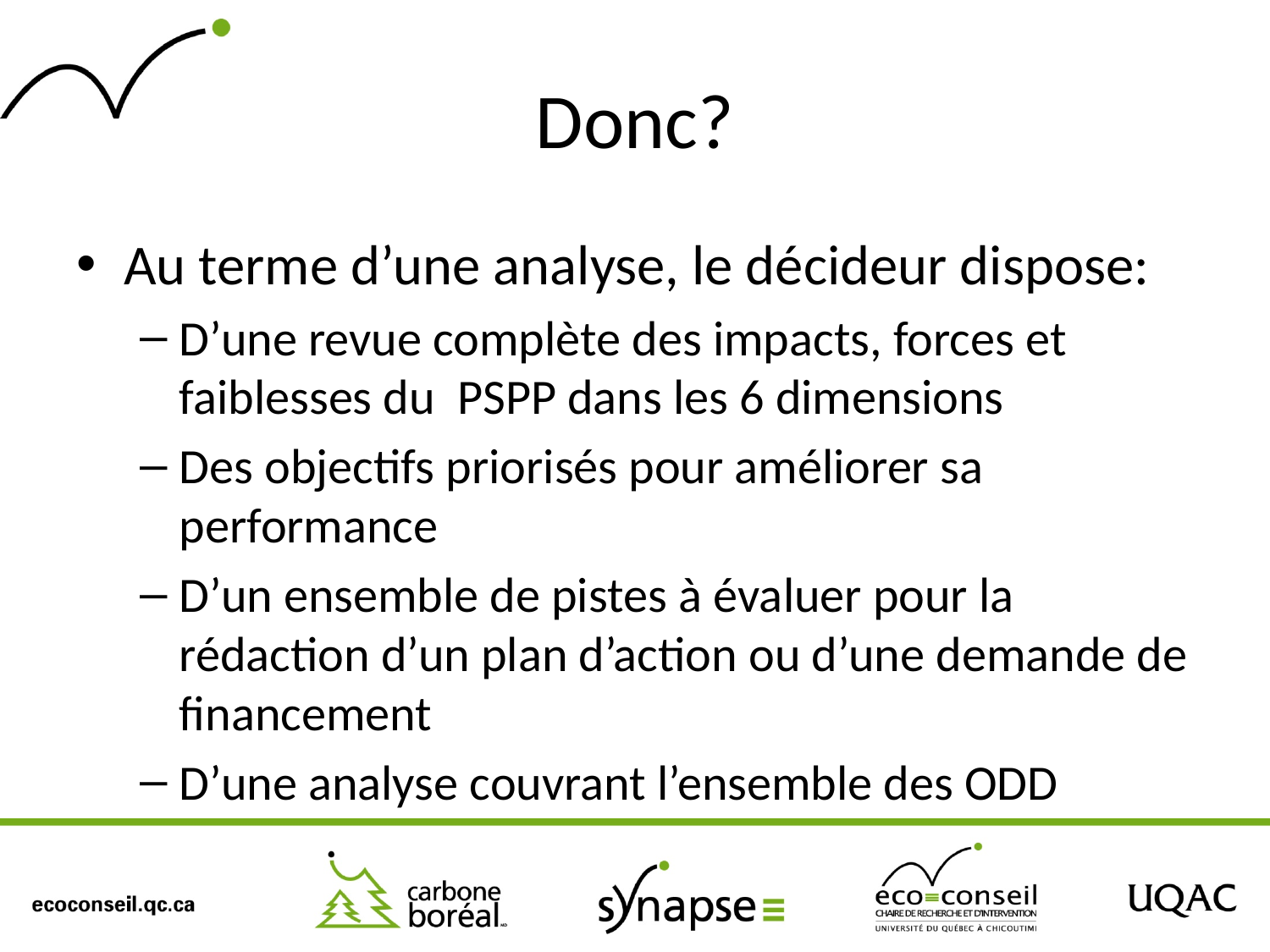

# Donc?
Au terme d’une analyse, le décideur dispose:
D’une revue complète des impacts, forces et faiblesses du  PSPP dans les 6 dimensions
Des objectifs priorisés pour améliorer sa performance
D’un ensemble de pistes à évaluer pour la rédaction d’un plan d’action ou d’une demande de financement
D’une analyse couvrant l’ensemble des ODD